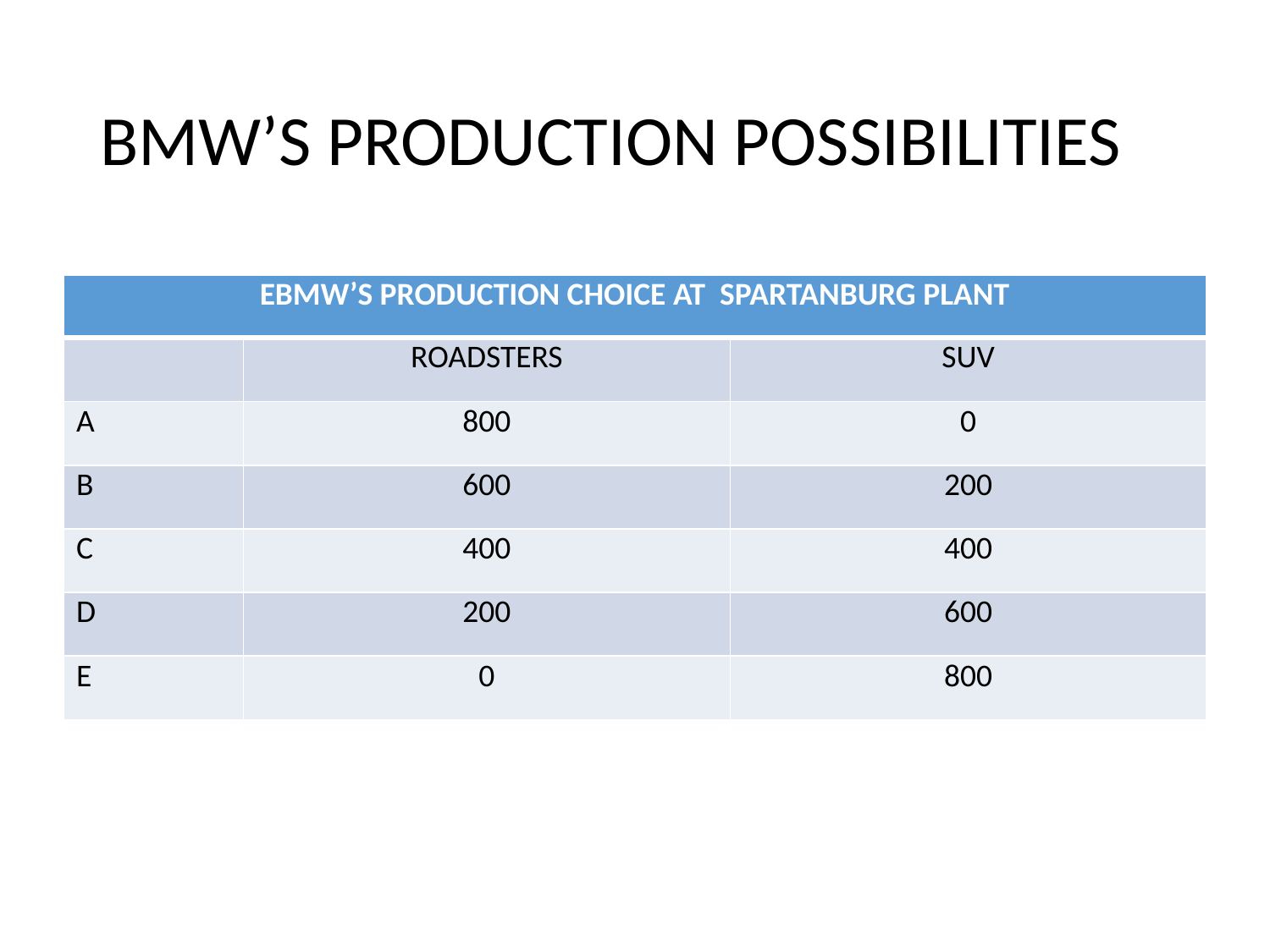

# BMW’S PRODUCTION POSSIBILITIES
| EBMW’S PRODUCTION CHOICE AT SPARTANBURG PLANT |  |  |
| --- | --- | --- |
|  | ROADSTERS | SUV |
| A | 800 | 0 |
| B | 600 | 200 |
| C | 400 | 400 |
| D | 200 | 600 |
| E | 0 | 800 |